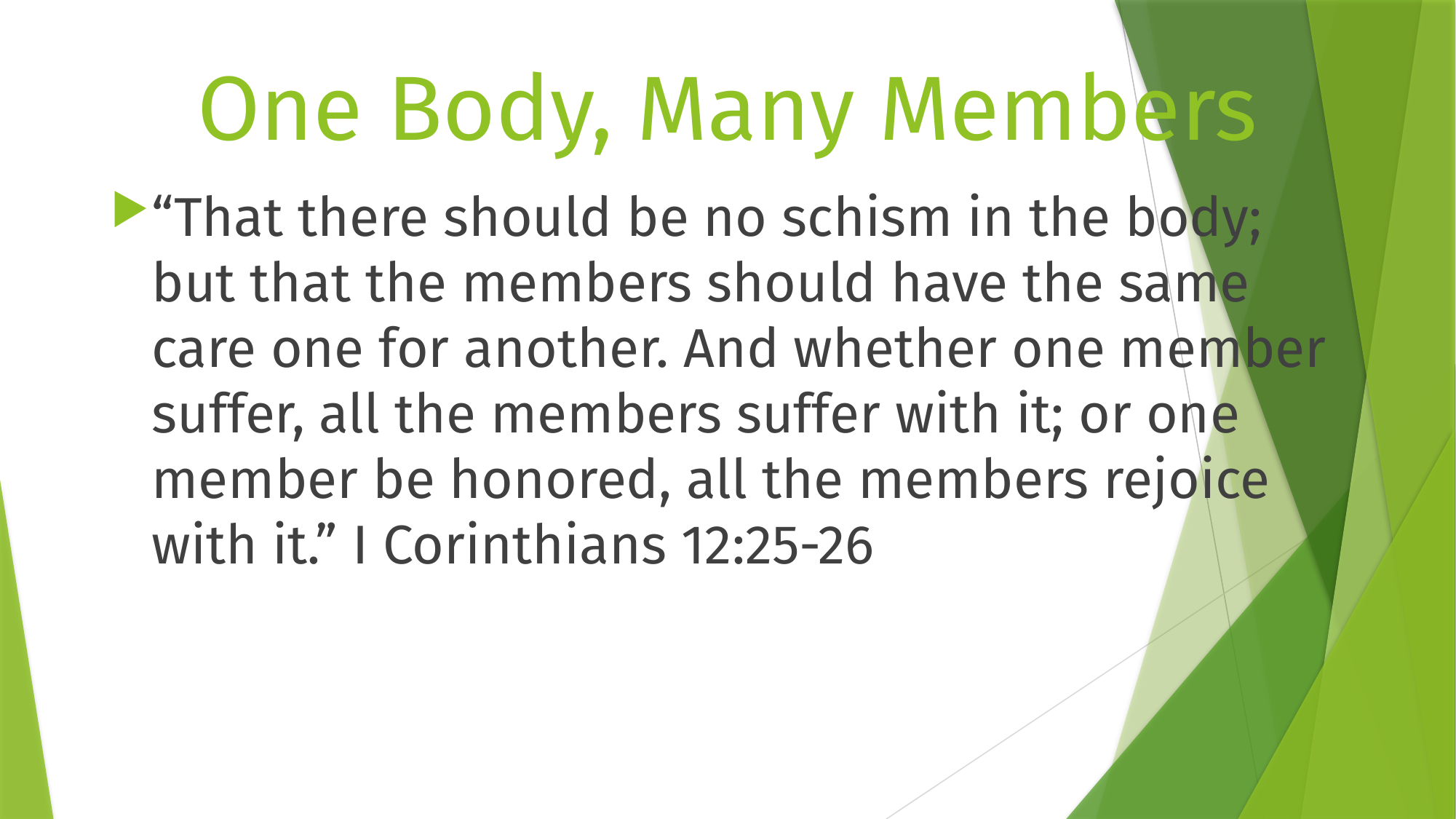

# One Body, Many Members
“That there should be no schism in the body; but that the members should have the same care one for another. And whether one member suffer, all the members suffer with it; or one member be honored, all the members rejoice with it.” I Corinthians 12:25-26